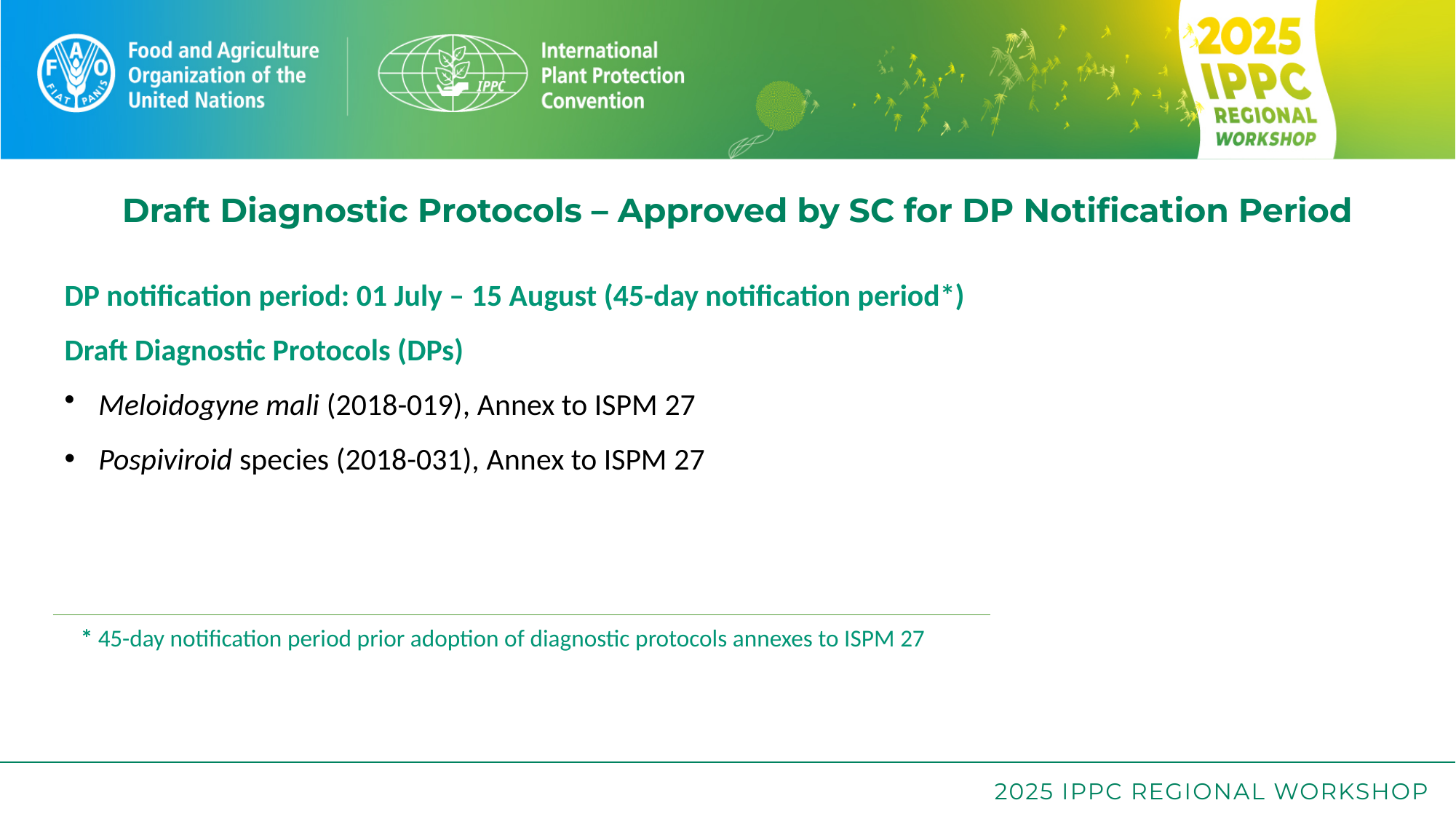

# Draft Diagnostic Protocols – Approved by SC for DP Notification Period

DP notification period: 01 July – 15 August (45-day notification period*)
Draft Diagnostic Protocols (DPs)
Meloidogyne mali (2018-019), Annex to ISPM 27
Pospiviroid species (2018-031), Annex to ISPM 27
* 45-day notification period prior adoption of diagnostic protocols annexes to ISPM 27